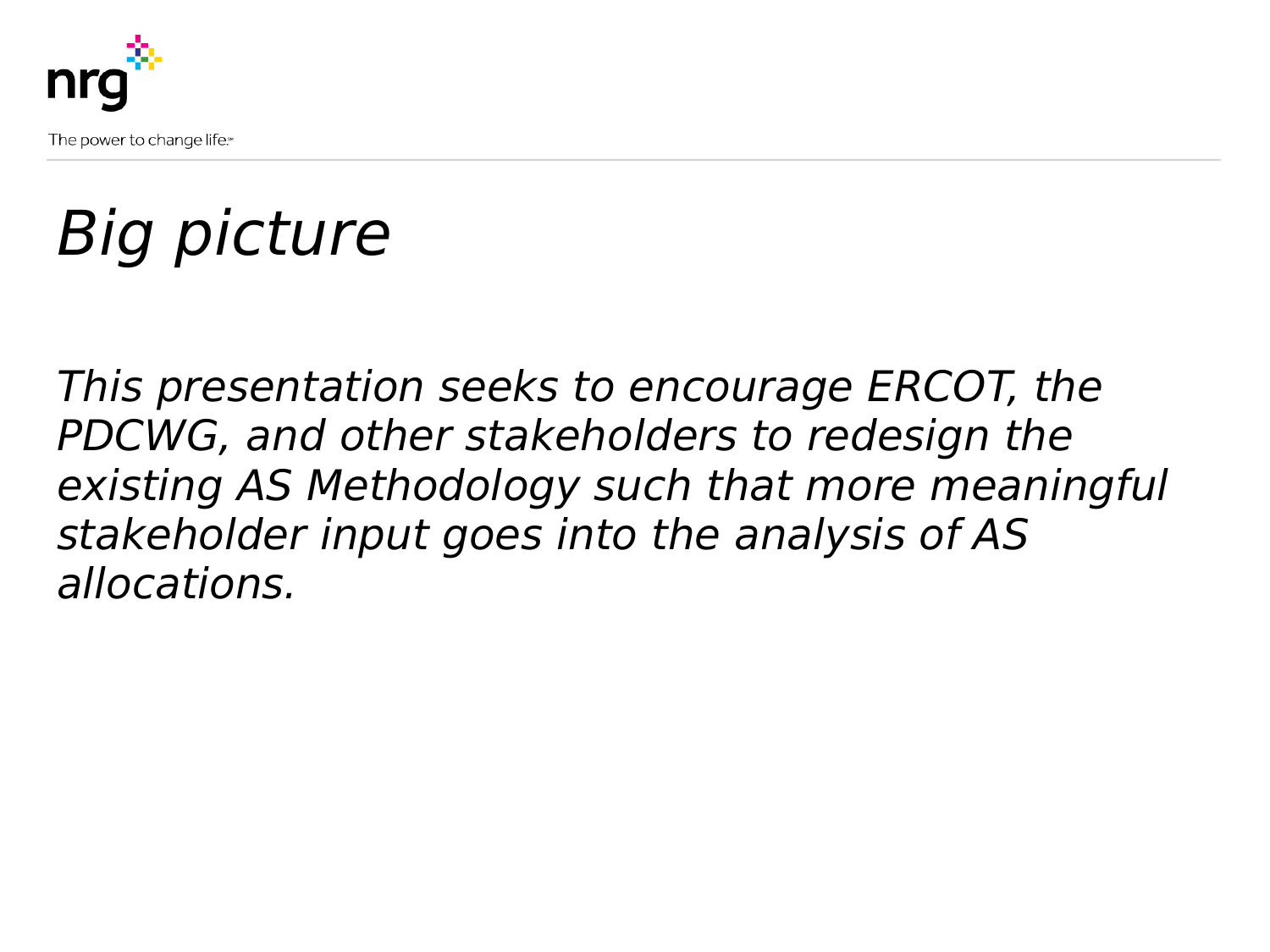

Big picture

This presentation seeks to encourage ERCOT, the PDCWG, and other stakeholders to redesign the existing AS Methodology such that more meaningful stakeholder input goes into the analysis of AS allocations.